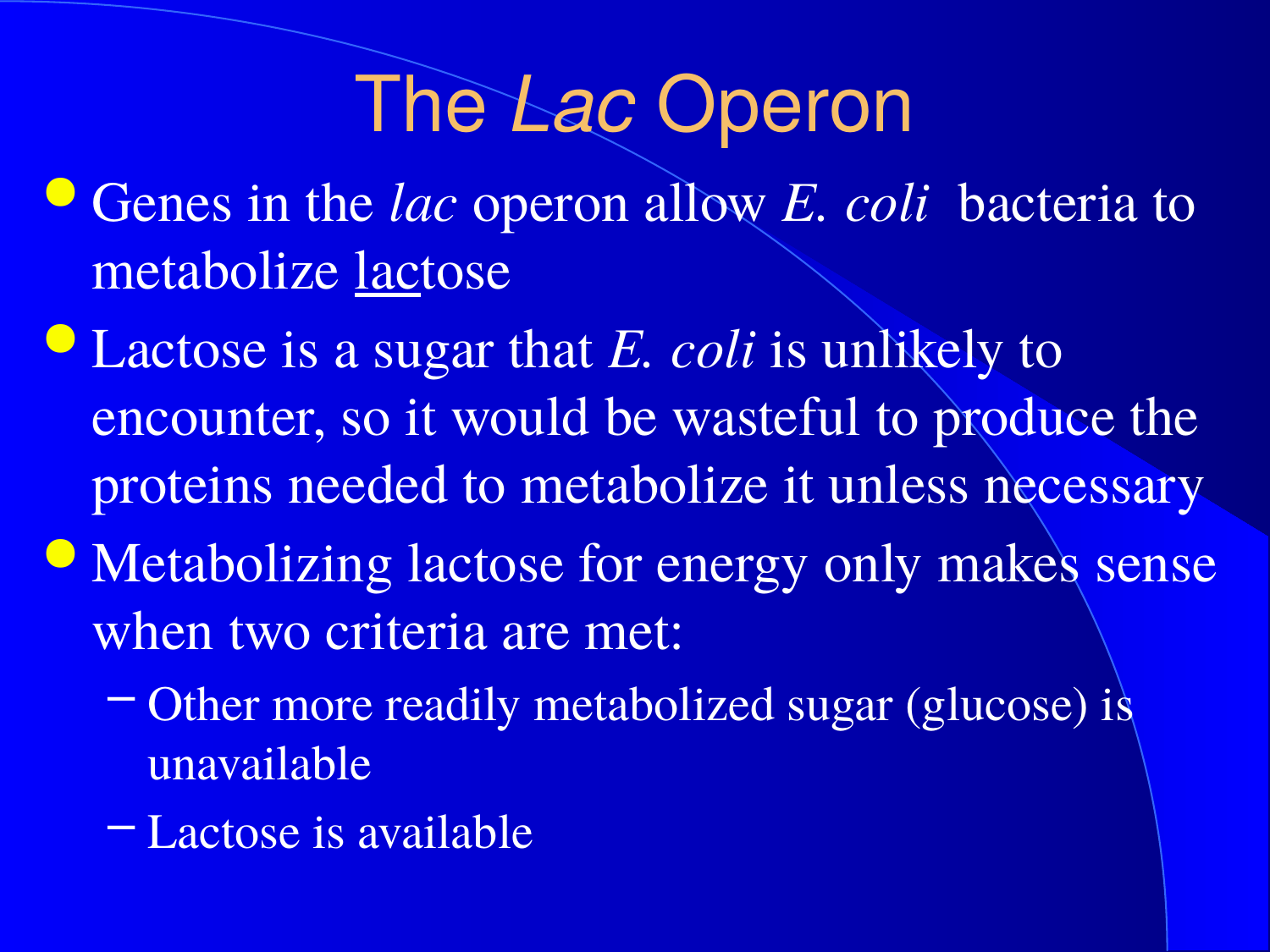

# The Lac Operon
Genes in the lac operon allow E. coli  bacteria to metabolize lactose
Lactose is a sugar that E. coli is unlikely to encounter, so it would be wasteful to produce the proteins needed to metabolize it unless necessary
Metabolizing lactose for energy only makes sense when two criteria are met:
Other more readily metabolized sugar (glucose) is unavailable
Lactose is available